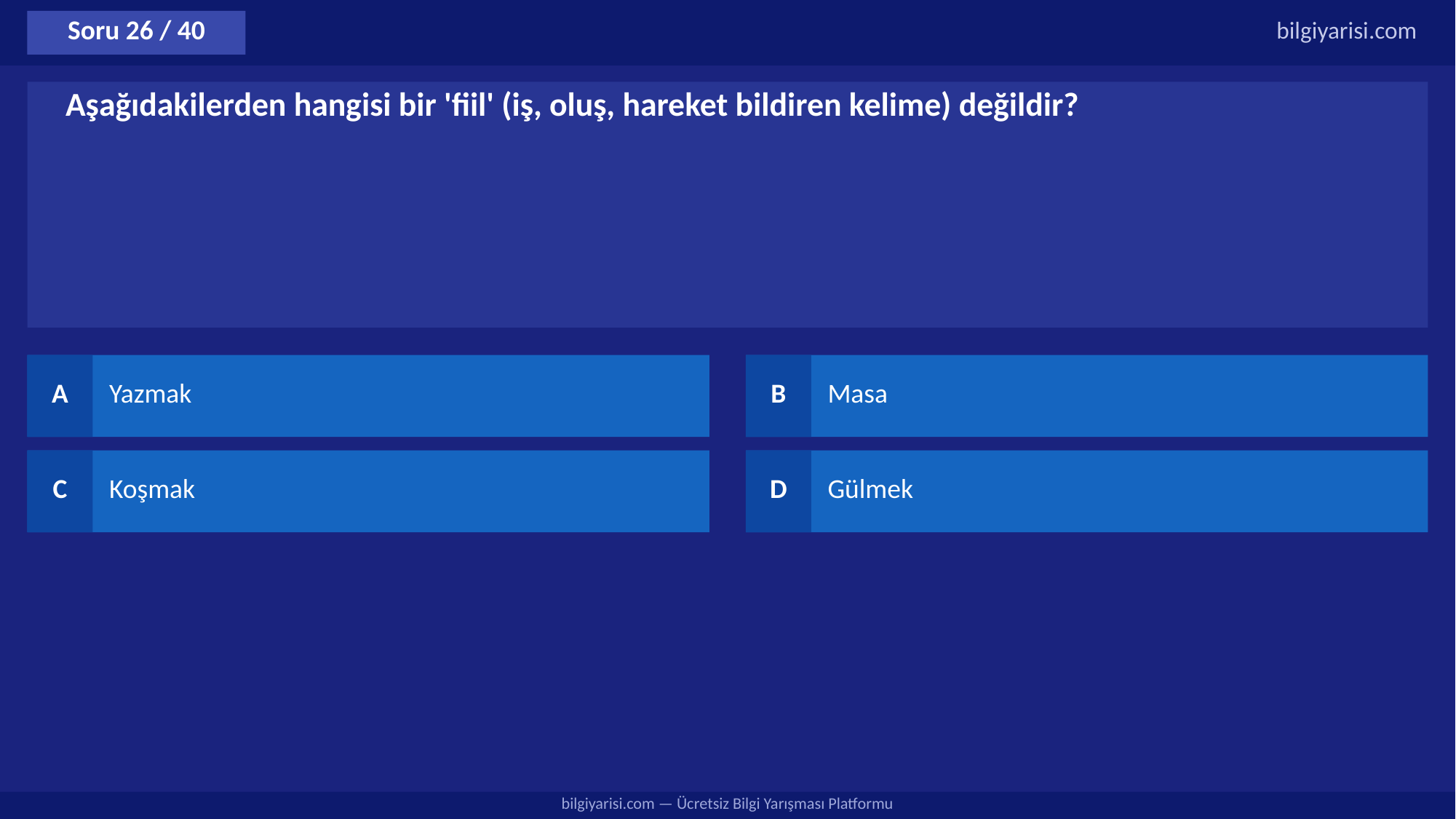

Soru 26 / 40
bilgiyarisi.com

Aşağıdakilerden hangisi bir 'fiil' (iş, oluş, hareket bildiren kelime) değildir?

A
Yazmak

B
Masa

C
Koşmak

D
Gülmek
bilgiyarisi.com — Ücretsiz Bilgi Yarışması Platformu